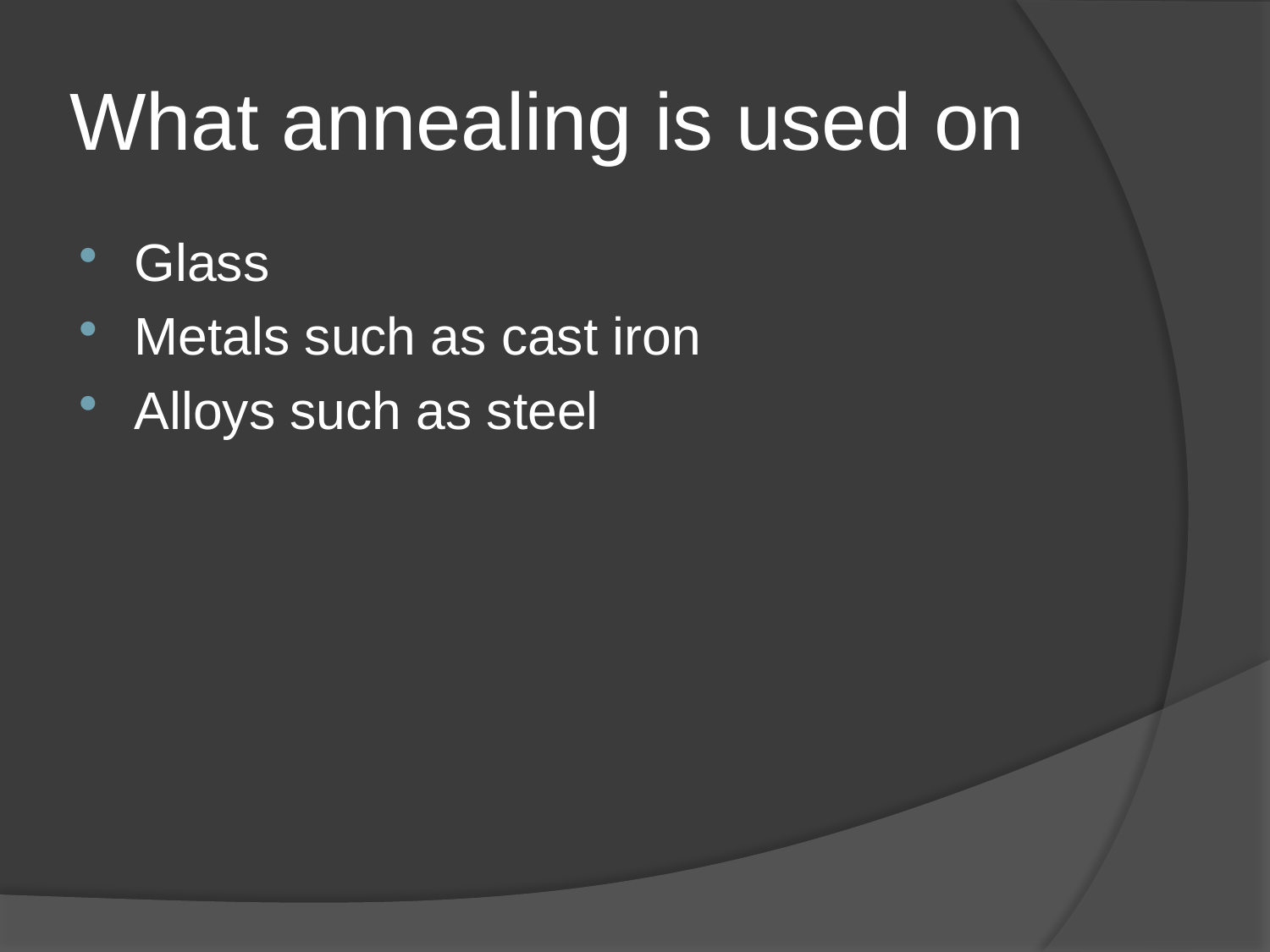

# What annealing is used on
Glass
Metals such as cast iron
Alloys such as steel